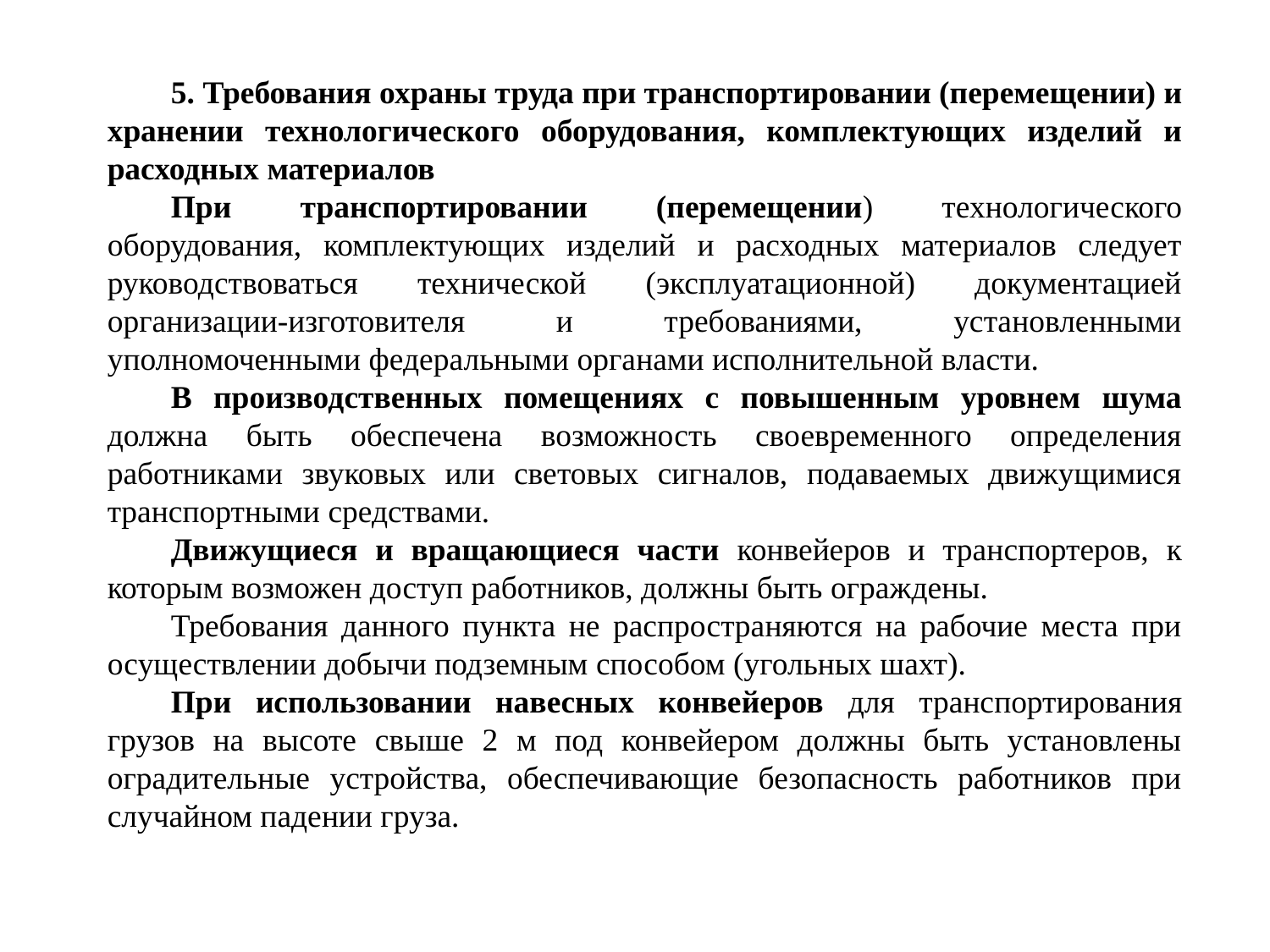

5. Требования охраны труда при транспортировании (перемещении) и хранении технологического оборудования, комплектующих изделий и расходных материалов
При транспортировании (перемещении) технологического оборудования, комплектующих изделий и расходных материалов следует руководствоваться технической (эксплуатационной) документацией организации-изготовителя и требованиями, установленными уполномоченными федеральными органами исполнительной власти.
В производственных помещениях с повышенным уровнем шума должна быть обеспечена возможность своевременного определения работниками звуковых или световых сигналов, подаваемых движущимися транспортными средствами.
Движущиеся и вращающиеся части конвейеров и транспортеров, к которым возможен доступ работников, должны быть ограждены.
Требования данного пункта не распространяются на рабочие места при осуществлении добычи подземным способом (угольных шахт).
При использовании навесных конвейеров для транспортирования грузов на высоте свыше 2 м под конвейером должны быть установлены оградительные устройства, обеспечивающие безопасность работников при случайном падении груза.